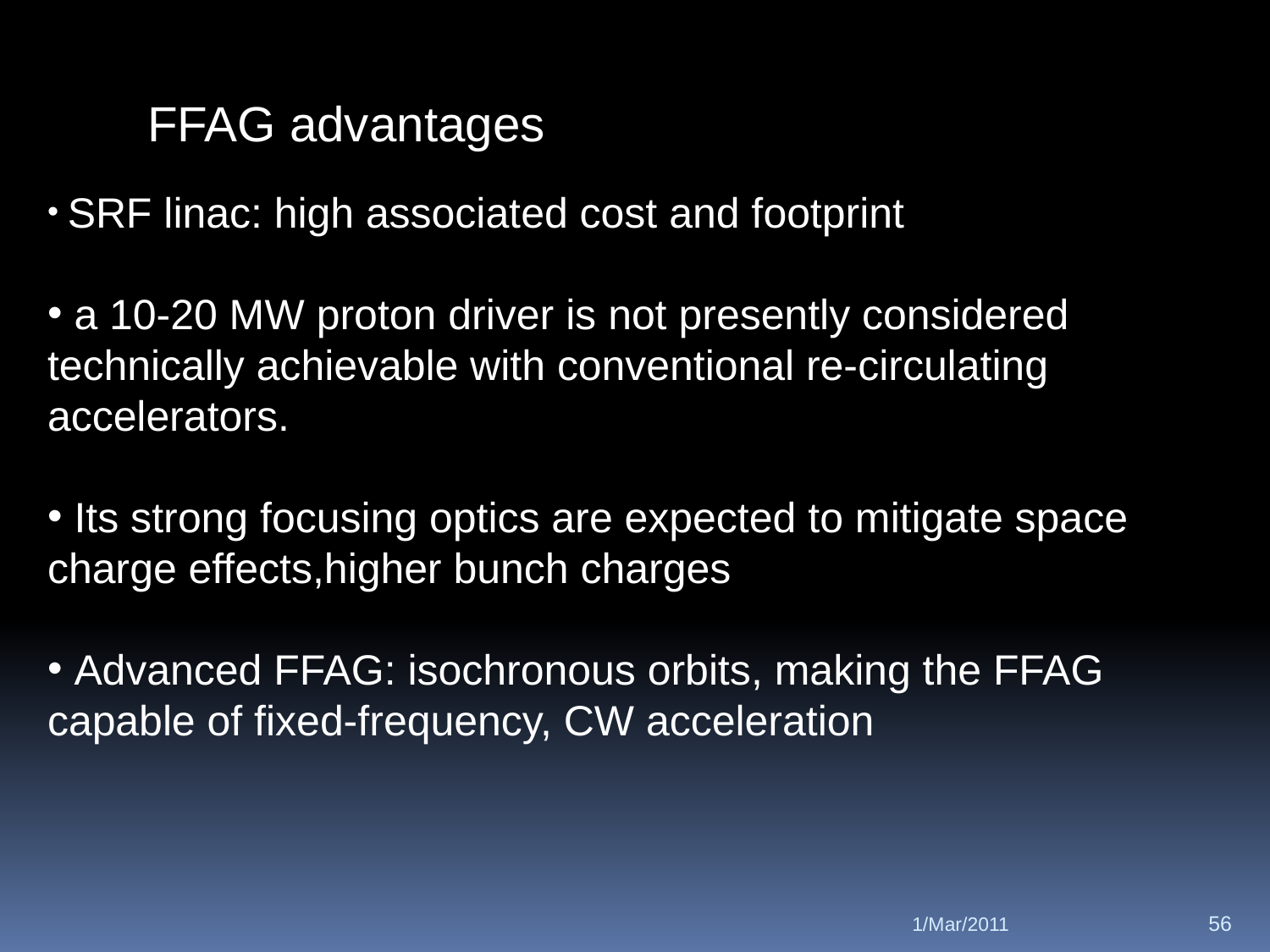

FFAG advantages

 SRF linac: high associated cost and footprint

 a 10-20 MW proton driver is not presently considered technically achievable with conventional re-circulating accelerators.

 Its strong focusing optics are expected to mitigate space charge effects,higher bunch charges

 Advanced FFAG: isochronous orbits, making the FFAG capable of fixed-frequency, CW acceleration

1/Mar/2011
56